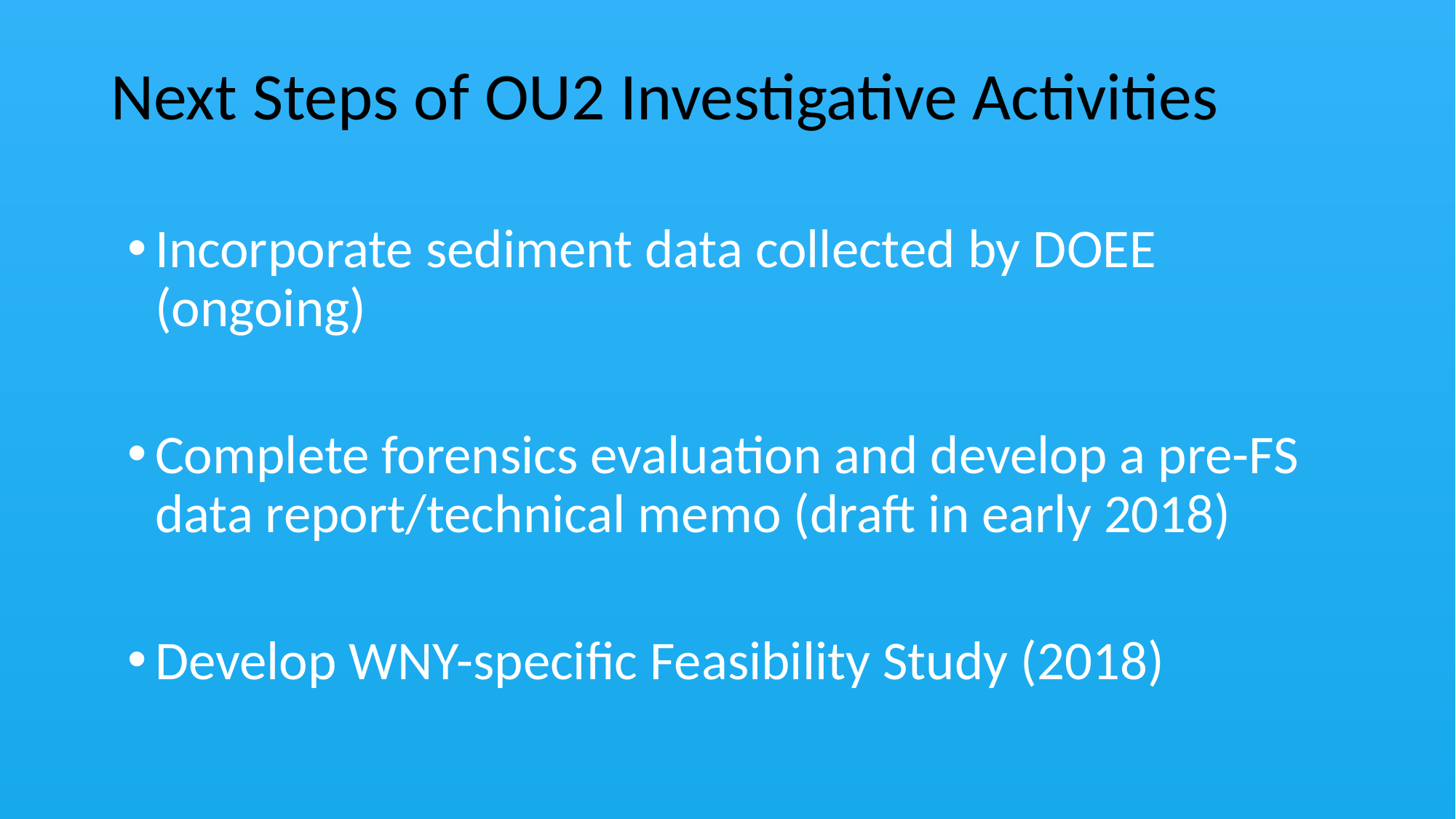

# Next Steps of OU2 Investigative Activities
Incorporate sediment data collected by DOEE (ongoing)

Complete forensics evaluation and develop a pre-FS data report/technical memo (draft in early 2018)

Develop WNY-specific Feasibility Study (2018)